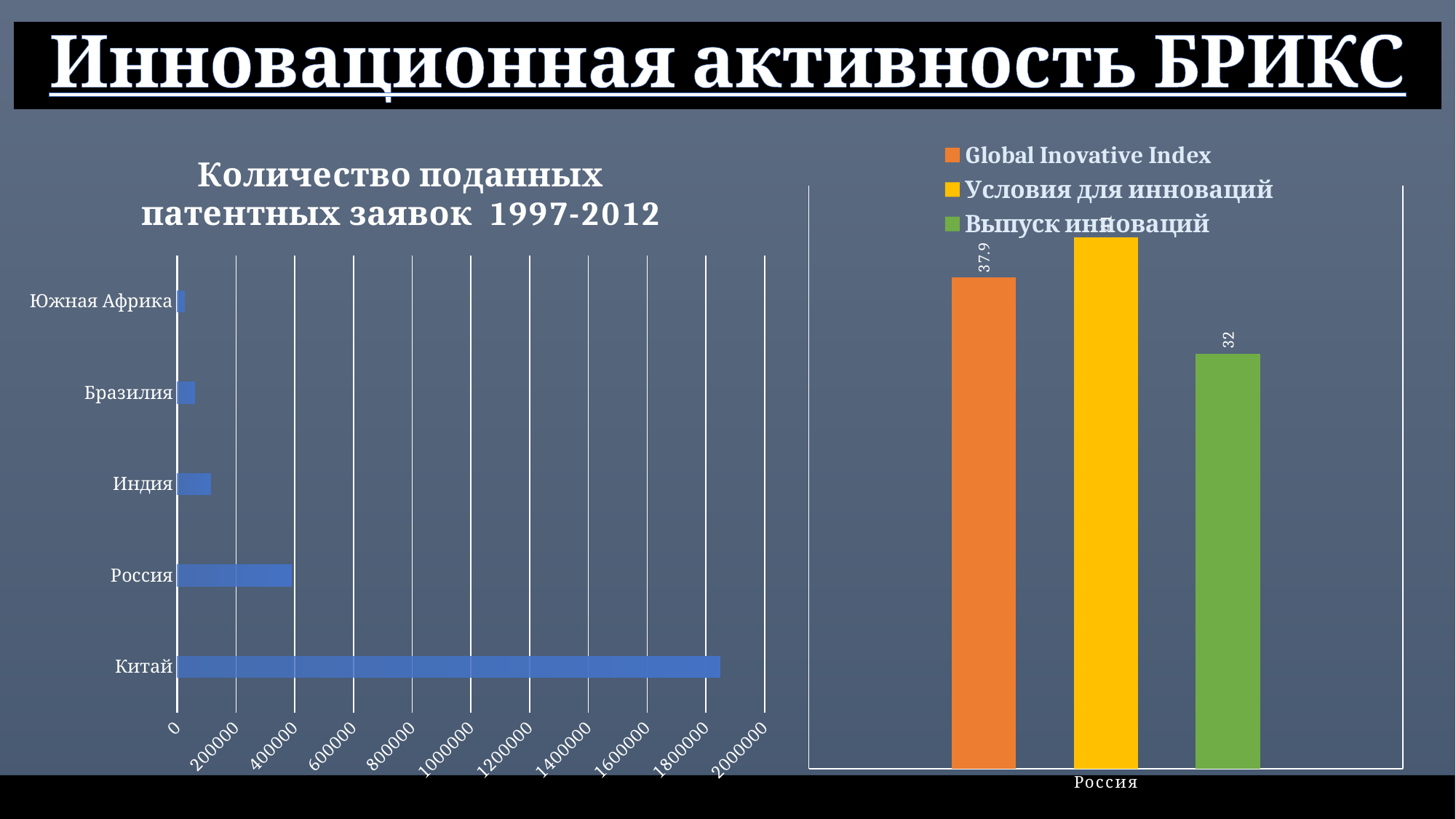

# Инновационная активность БРИКС

### Chart: Количество поданных патентных заявок  1997-2012

| Category | Кол-во патентных заявок |
|---|---|
| Китай | 1849097.0 |
| Россия | 389234.0 |
| Индия | 112345.0 |
| Бразилия | 59345.0 |
| Южная Африка | 24662.0 |

### Chart

| Category | Global Inovative Index | Условия для инноваций | Выпуск инноваций |
|---|---|---|---|
| Россия | 37.9 | 41.0 | 32.0 |